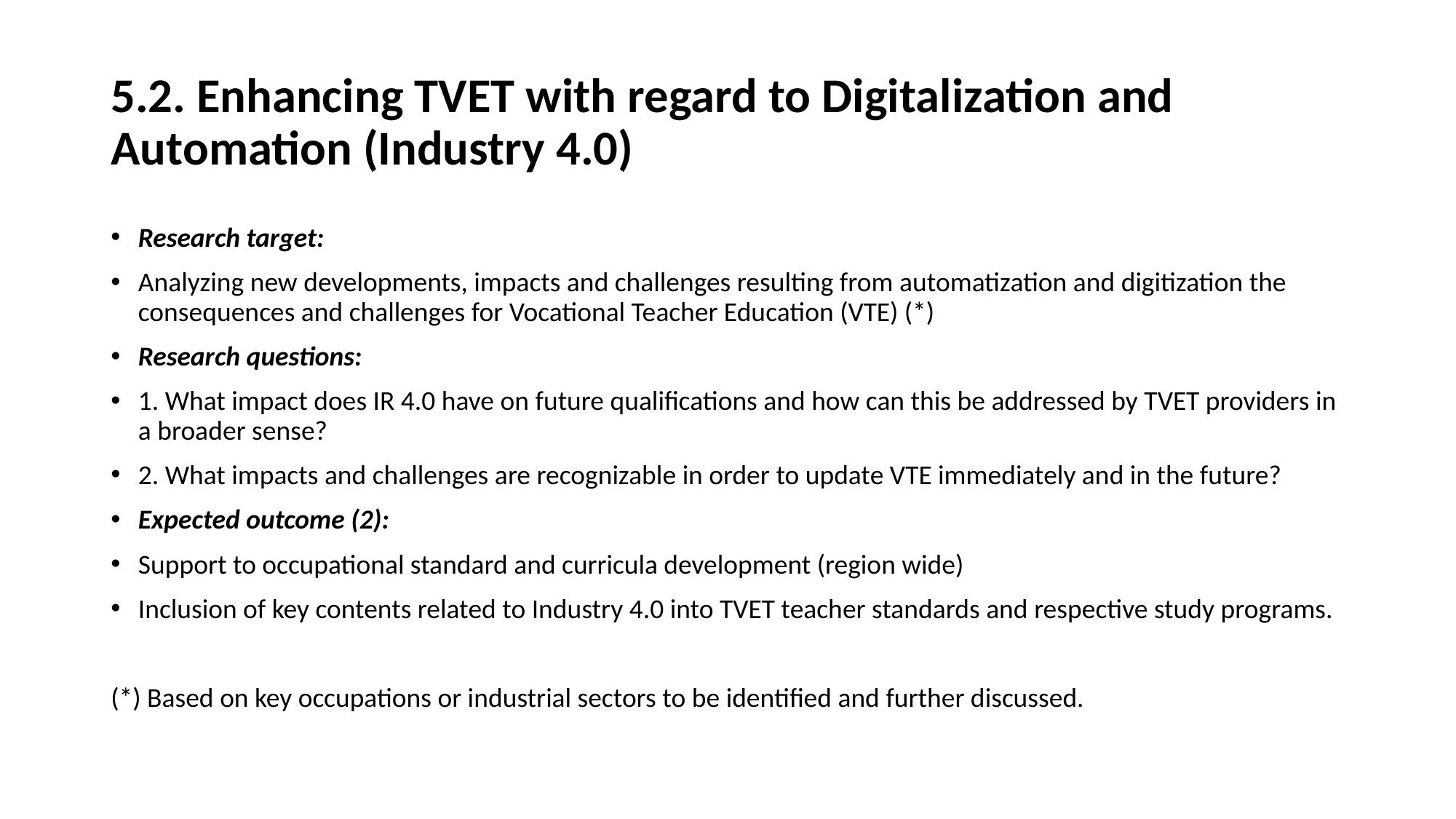

# 5.2. Enhancing TVET with regard to Digitalization and Automation (Industry 4.0)
Research target:
Analyzing new developments, impacts and challenges resulting from automatization and digitization the consequences and challenges for Vocational Teacher Education (VTE) (*)
Research questions:
1. What impact does IR 4.0 have on future qualifications and how can this be addressed by TVET providers in a broader sense?
2. What impacts and challenges are recognizable in order to update VTE immediately and in the future?
Expected outcome (2):
Support to occupational standard and curricula development (region wide)
Inclusion of key contents related to Industry 4.0 into TVET teacher standards and respective study programs.

(*) Based on key occupations or industrial sectors to be identified and further discussed.